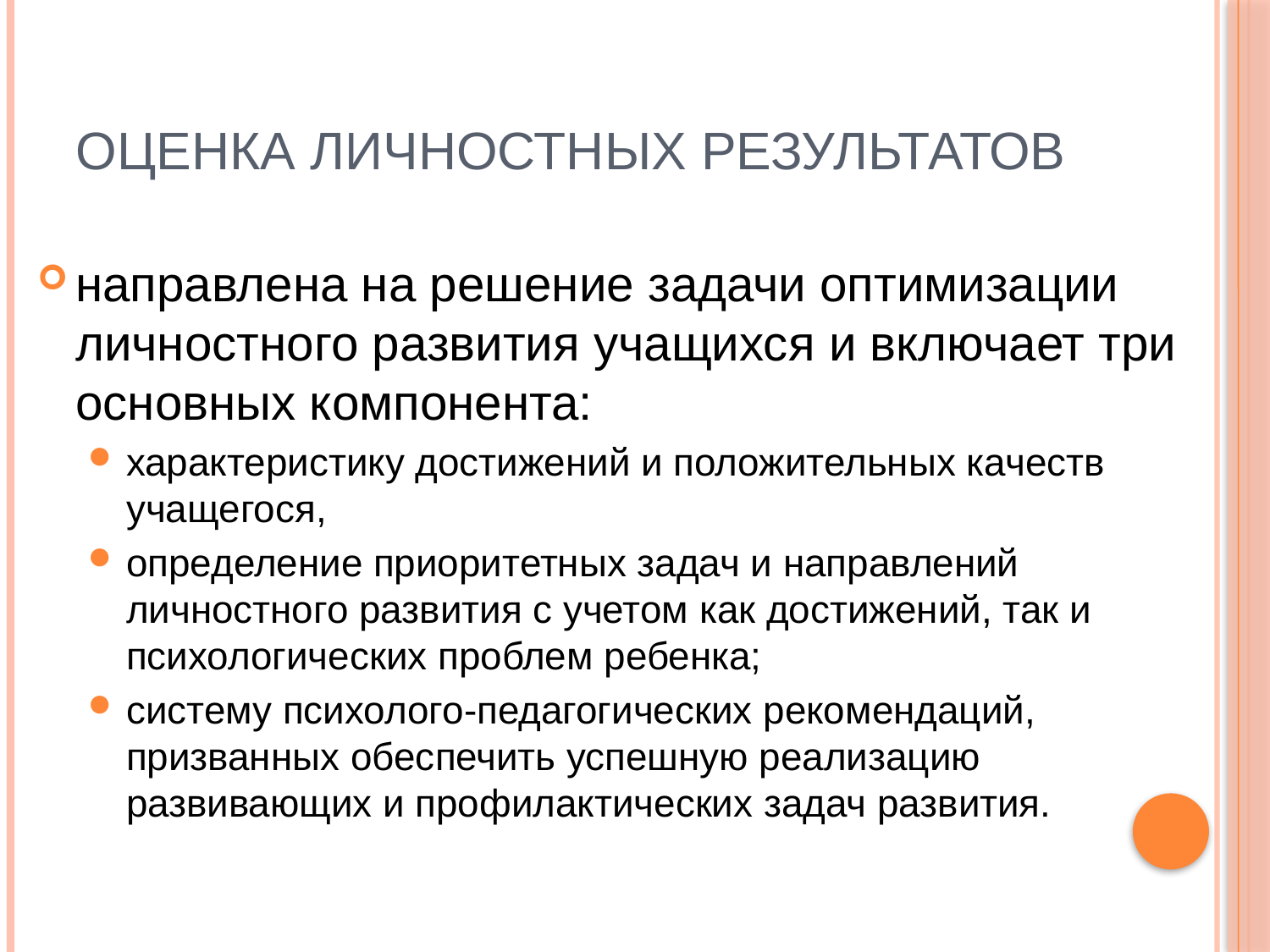

# Оценка личностных результатов
направлена на решение задачи оптимизации личностного развития учащихся и включает три основных компонента:
характеристику достижений и положительных качеств учащегося,
определение приоритетных задач и направлений личностного развития с учетом как достижений, так и психологических проблем ребенка;
систему психолого-педагогических рекомендаций, призванных обеспечить успешную реализацию развивающих и профилактических задач развития.